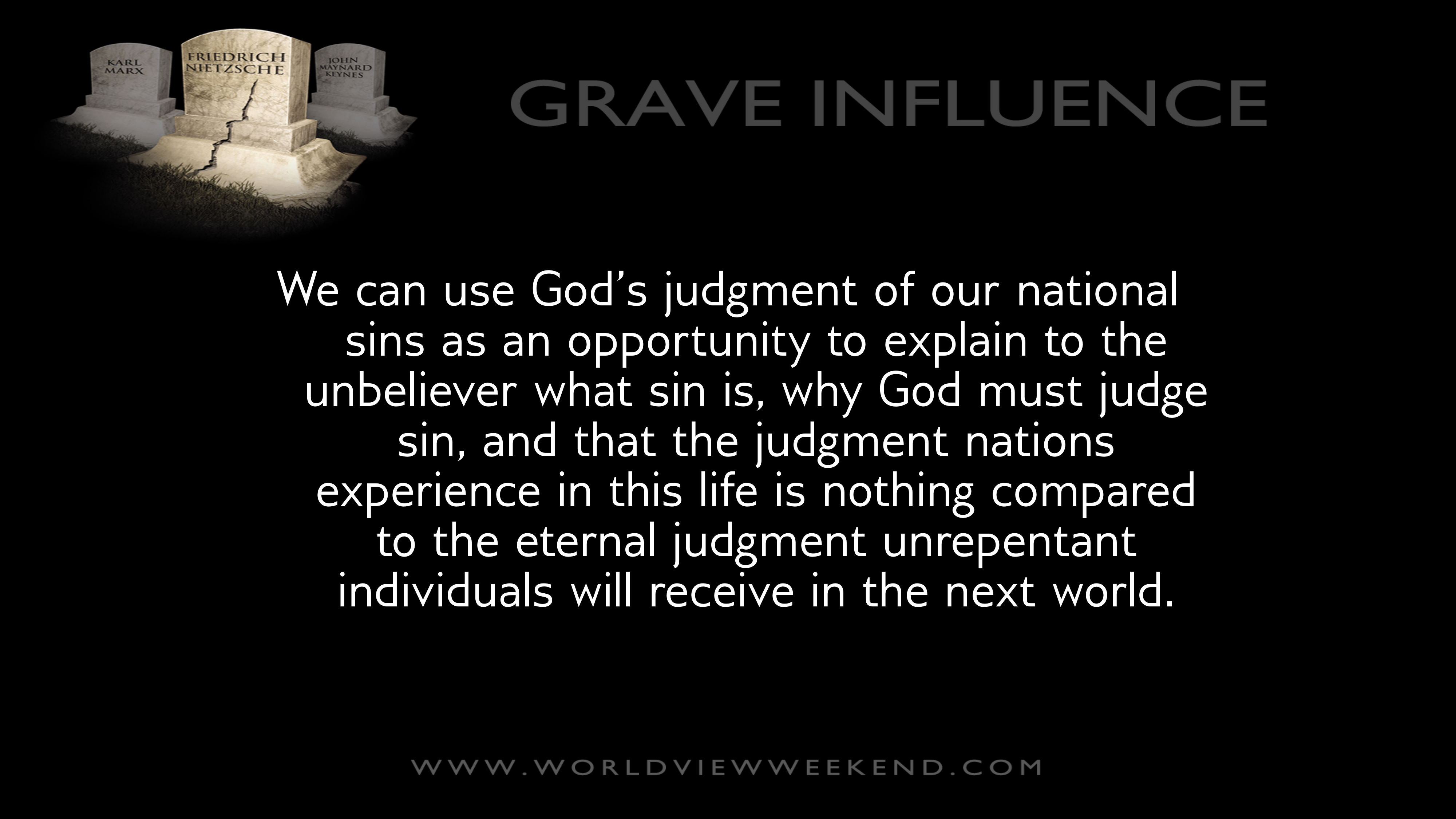

We can use God’s judgment of our national sins as an opportunity to explain to the unbeliever what sin is, why God must judge sin, and that the judgment nations experience in this life is nothing compared to the eternal judgment unrepentant individuals will receive in the next world.